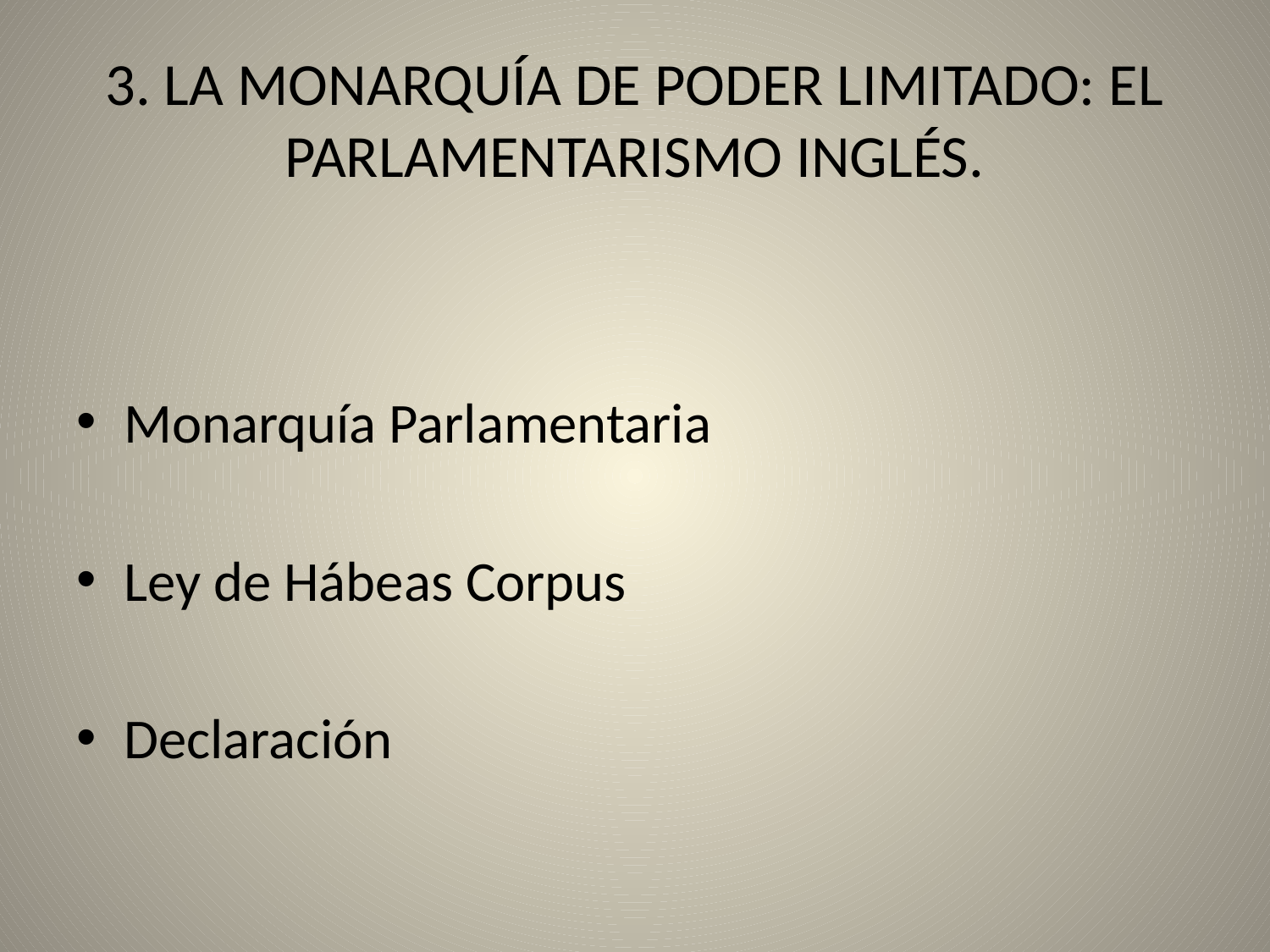

# 3. LA MONARQUÍA DE PODER LIMITADO: EL PARLAMENTARISMO INGLÉS.

Monarquía Parlamentaria

Ley de Hábeas Corpus

Declaración